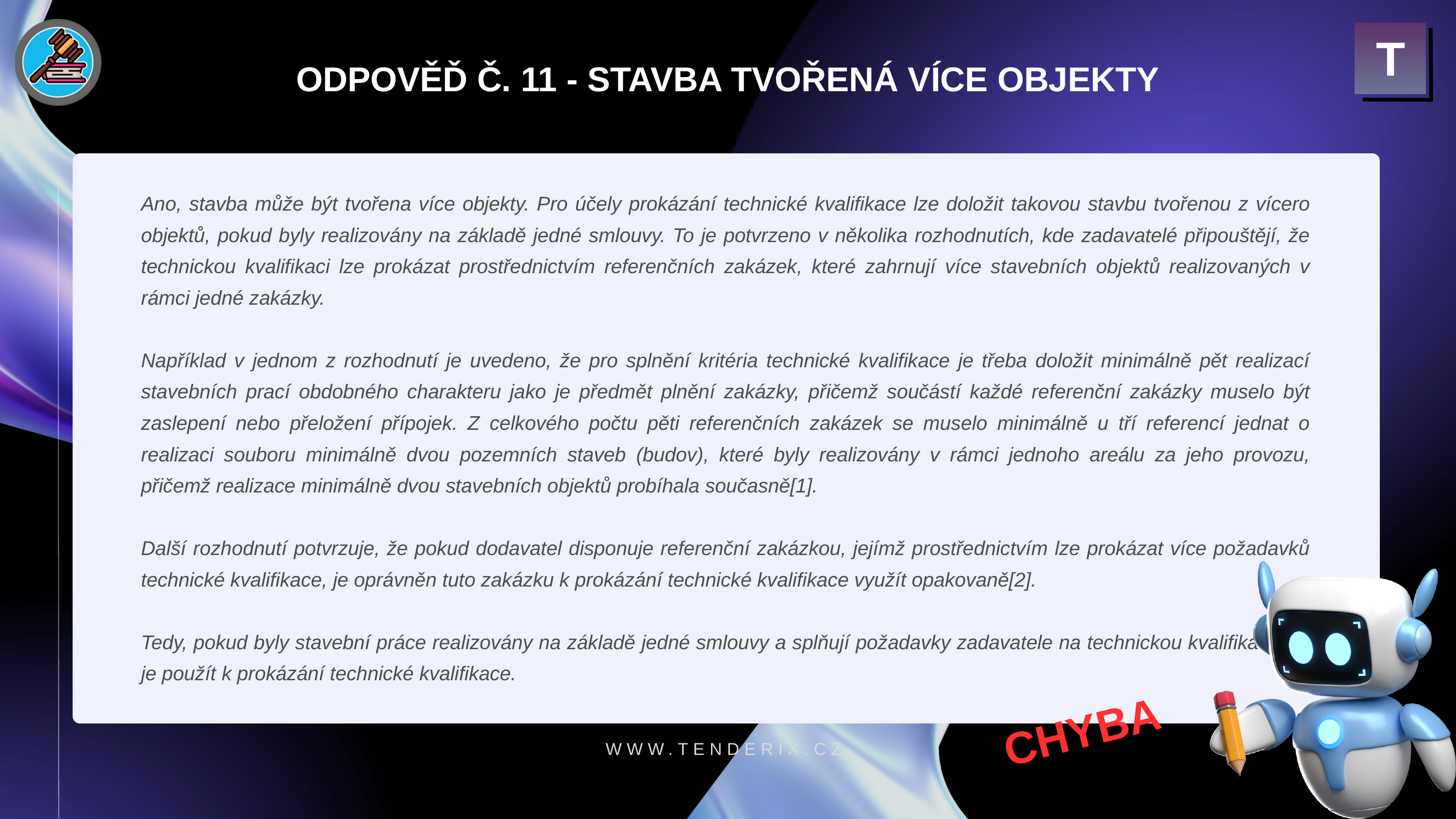

T

ODPOVĚĎ Č. 11 - STAVBA TVOŘENÁ VÍCE OBJEKTY

Ano, stavba může být tvořena více objekty. Pro účely prokázání technické kvalifikace lze doložit takovou stavbu tvořenou z vícero objektů, pokud byly realizovány na základě jedné smlouvy. To je potvrzeno v několika rozhodnutích, kde zadavatelé připouštějí, že technickou kvalifikaci lze prokázat prostřednictvím referenčních zakázek, které zahrnují více stavebních objektů realizovaných v rámci jedné zakázky.

Například v jednom z rozhodnutí je uvedeno, že pro splnění kritéria technické kvalifikace je třeba doložit minimálně pět realizací stavebních prací obdobného charakteru jako je předmět plnění zakázky, přičemž součástí každé referenční zakázky muselo být zaslepení nebo přeložení přípojek. Z celkového počtu pěti referenčních zakázek se muselo minimálně u tří referencí jednat o realizaci souboru minimálně dvou pozemních staveb (budov), které byly realizovány v rámci jednoho areálu za jeho provozu, přičemž realizace minimálně dvou stavebních objektů probíhala současně[1].

Další rozhodnutí potvrzuje, že pokud dodavatel disponuje referenční zakázkou, jejímž prostřednictvím lze prokázat více požadavků technické kvalifikace, je oprávněn tuto zakázku k prokázání technické kvalifikace využít opakovaně[2].

Tedy, pokud byly stavební práce realizovány na základě jedné smlouvy a splňují požadavky zadavatele na technickou kvalifikaci, lze je použít k prokázání technické kvalifikace.

CHYBA
WWW.TENDERIX.CZ